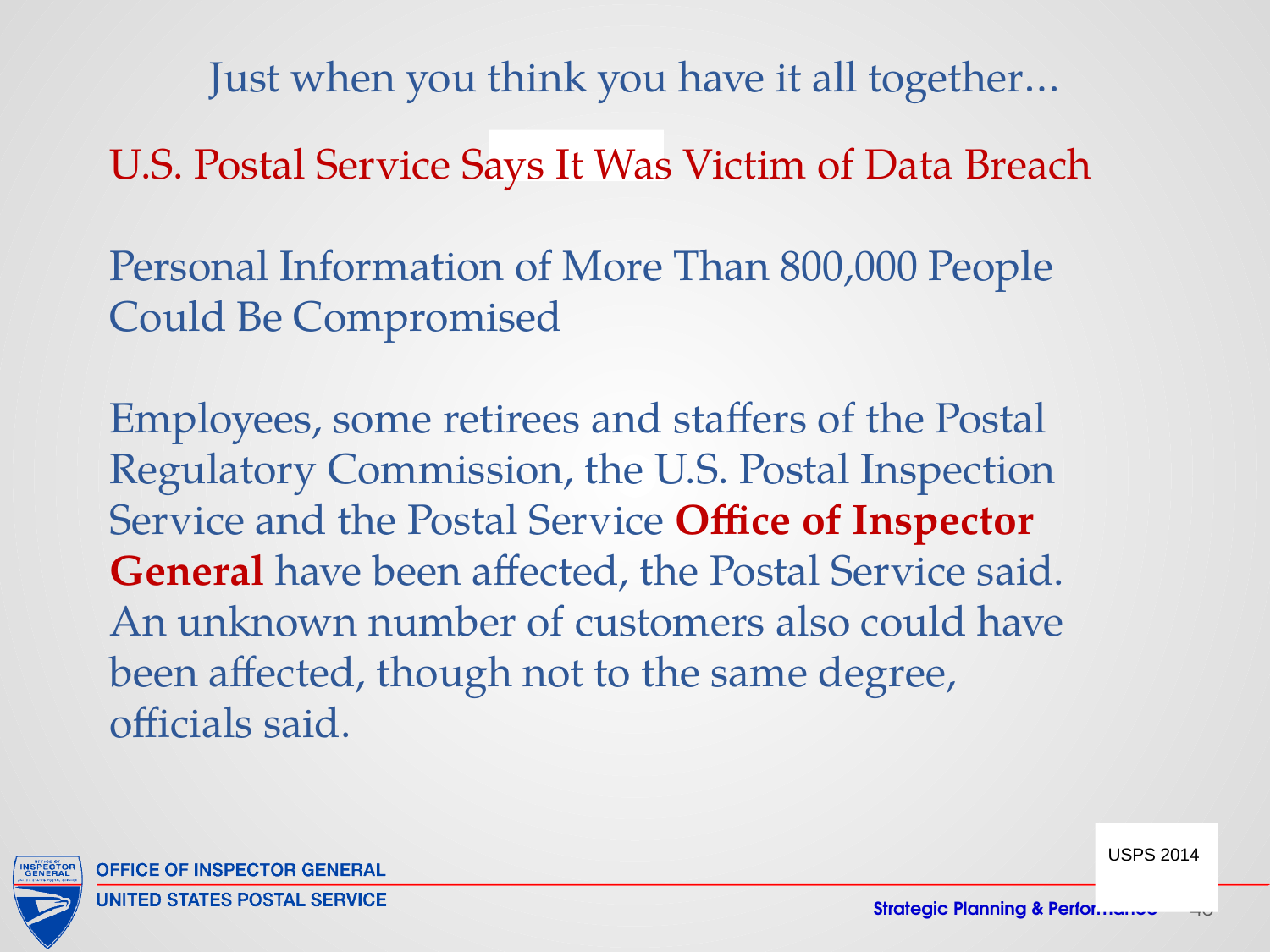

# Just when you think you have it all together…
U.S. Postal Service Says It Was Victim of Data Breach

Personal Information of More Than 800,000 People Could Be Compromised

Employees, some retirees and staffers of the Postal Regulatory Commission, the U.S. Postal Inspection Service and the Postal Service Office of Inspector General have been affected, the Postal Service said. An unknown number of customers also could have been affected, though not to the same degree, officials said.

USPS 2014
Strategic Planning & Performance
45